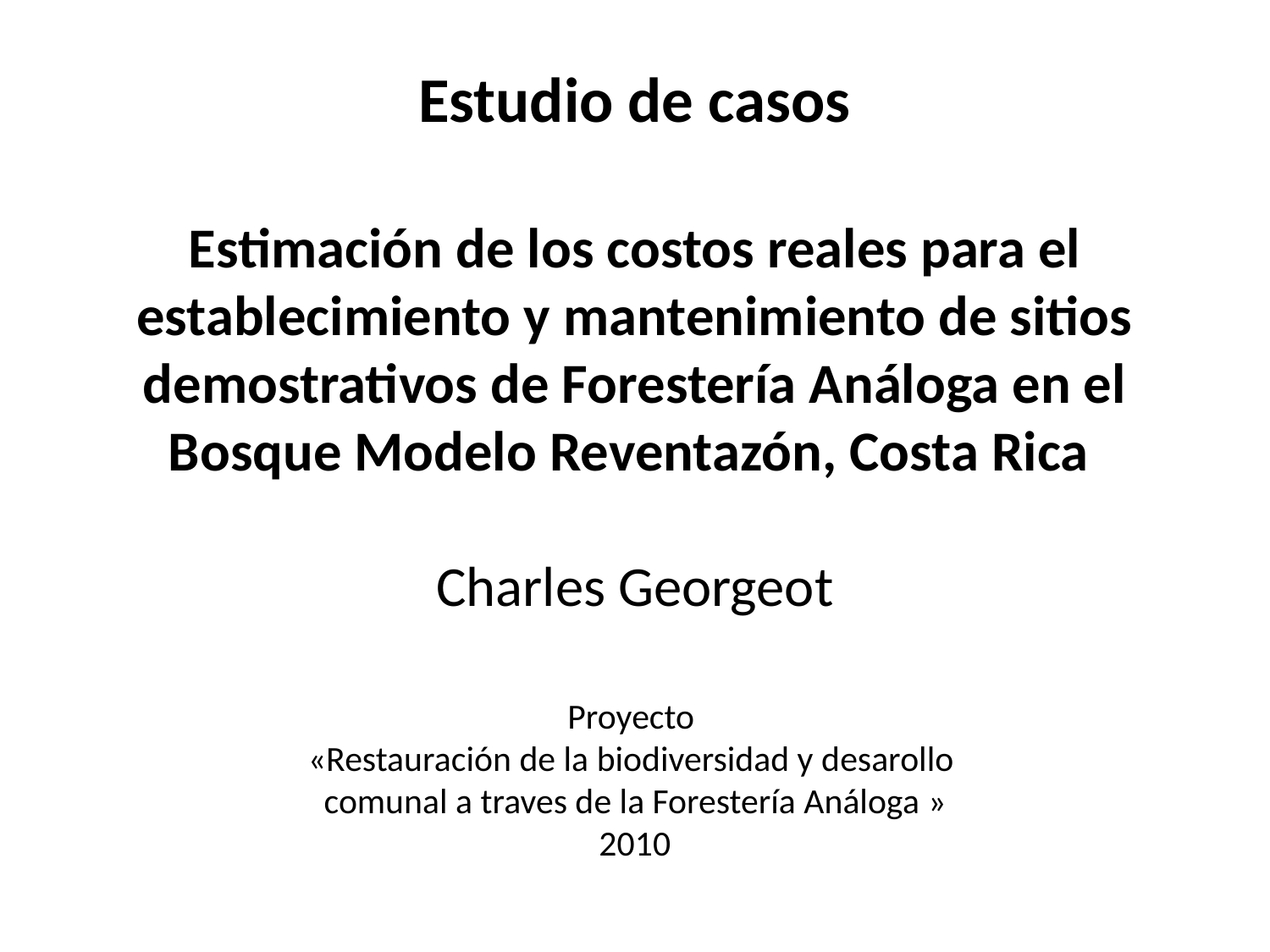

# Estudio de casos Estimación de los costos reales para el establecimiento y mantenimiento de sitios demostrativos de Forestería Análoga en el Bosque Modelo Reventazón, Costa Rica Charles Georgeot Proyecto  «Restauración de la biodiversidad y desarollo comunal a traves de la Forestería Análoga » 2010